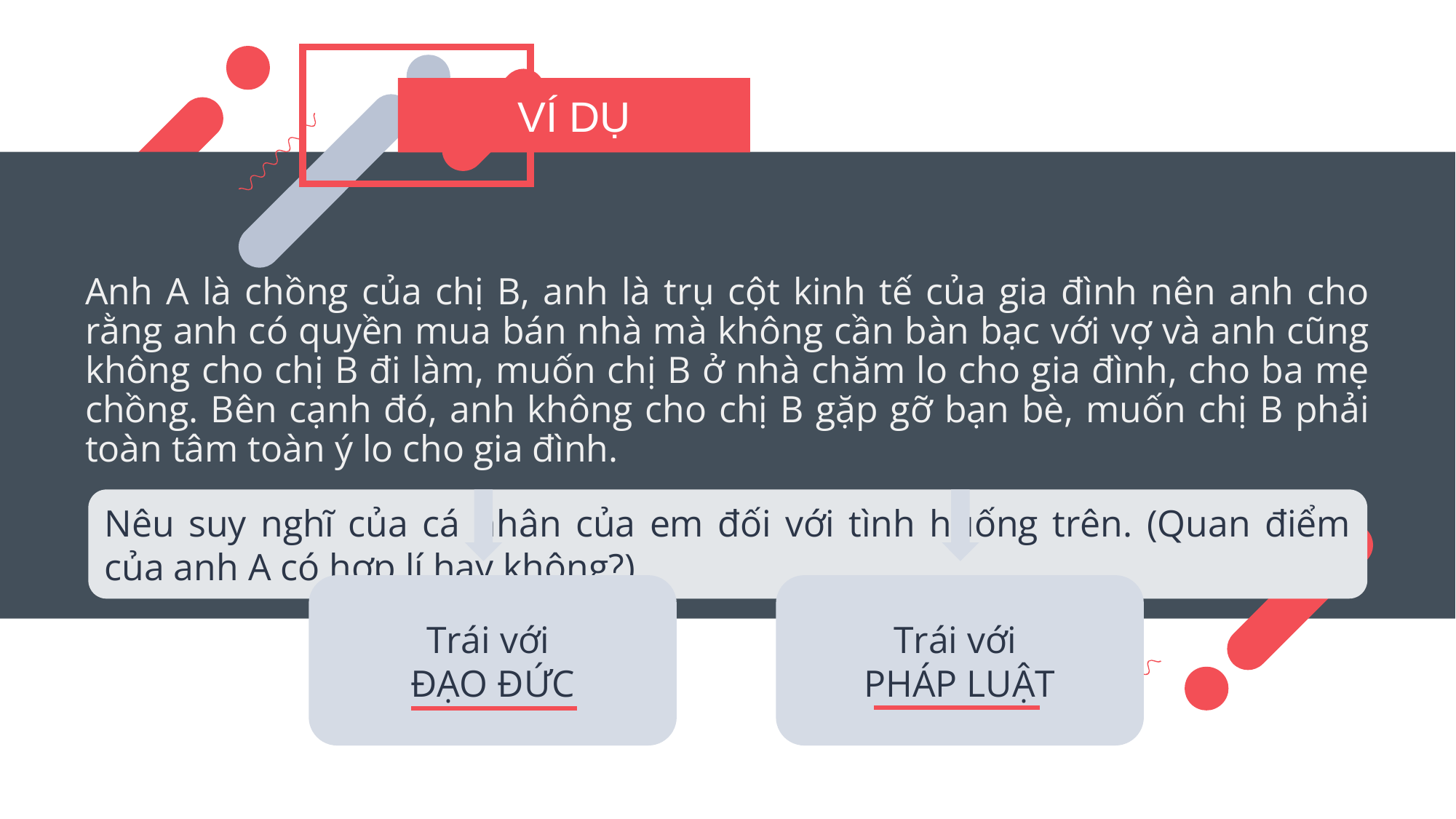

VÍ DỤ
# Anh A là chồng của chị B, anh là trụ cột kinh tế của gia đình nên anh cho rằng anh có quyền mua bán nhà mà không cần bàn bạc với vợ và anh cũng không cho chị B đi làm, muốn chị B ở nhà chăm lo cho gia đình, cho ba mẹ chồng. Bên cạnh đó, anh không cho chị B gặp gỡ bạn bè, muốn chị B phải toàn tâm toàn ý lo cho gia đình.

Nêu suy nghĩ của cá nhân của em đối với tình huống trên. (Quan điểm của anh A có hợp lí hay không?) .

Trái với
ĐẠO ĐỨC
Trái với
PHÁP LUẬT